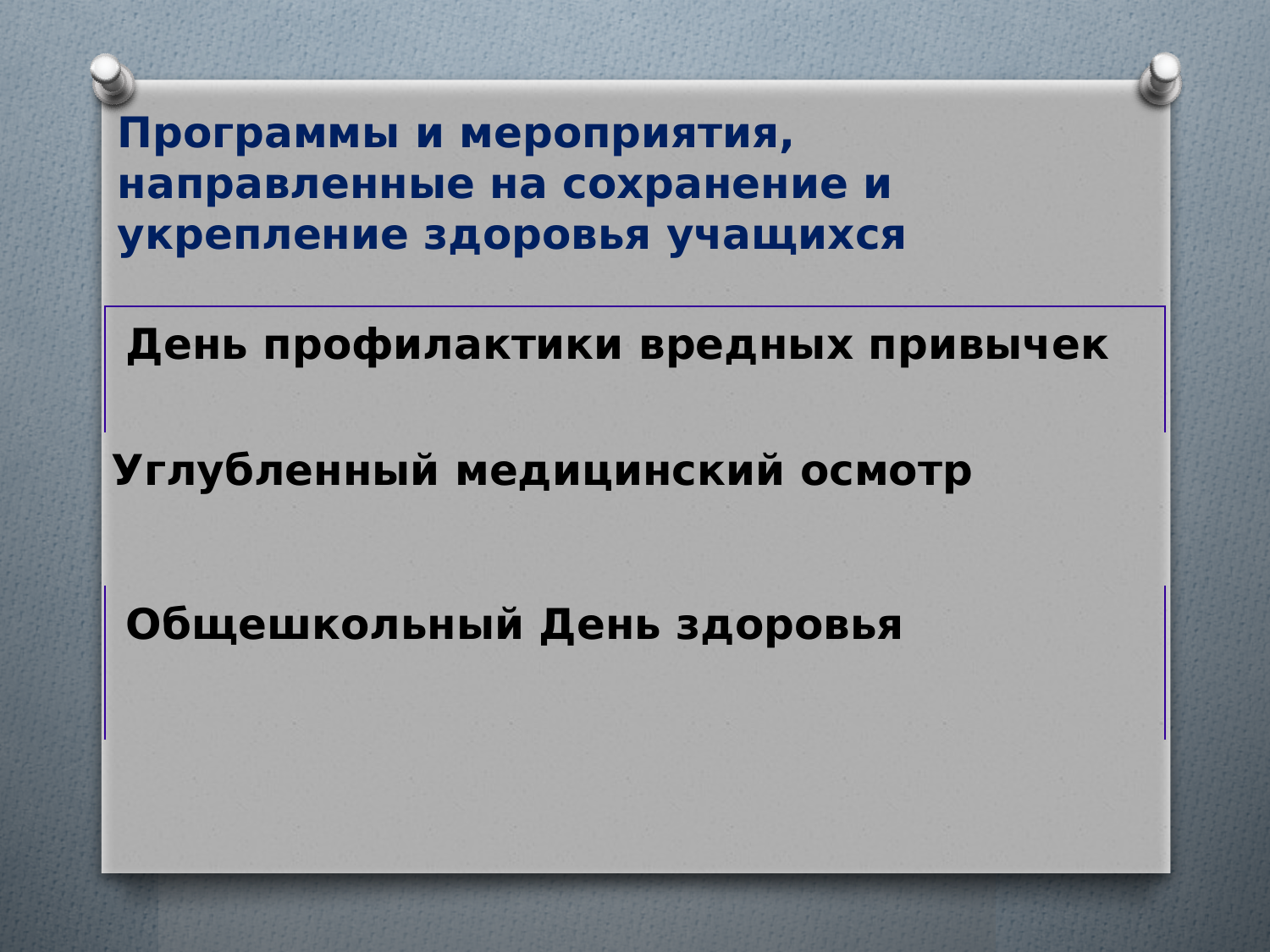

Программы и мероприятия,
направленные на сохранение и
укрепление здоровья учащихся
| День профилактики вредных привычек |
| --- |
| Углубленный медицинский осмотр |
| Общешкольный День здоровья |
|  |